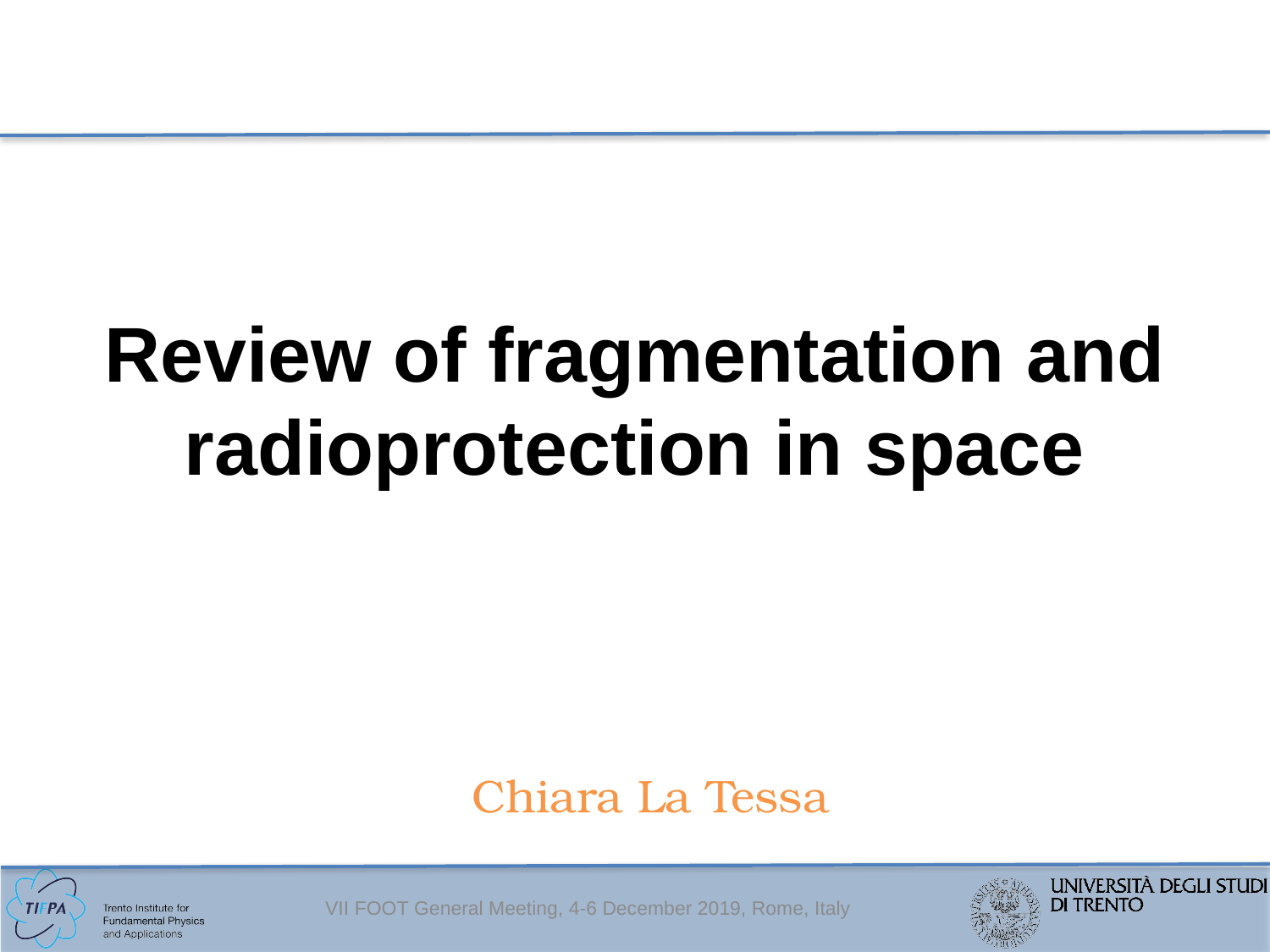

# Review of fragmentation and radioprotection in space
Chiara La Tessa
VII FOOT General Meeting, 4-6 December 2019, Rome, Italy